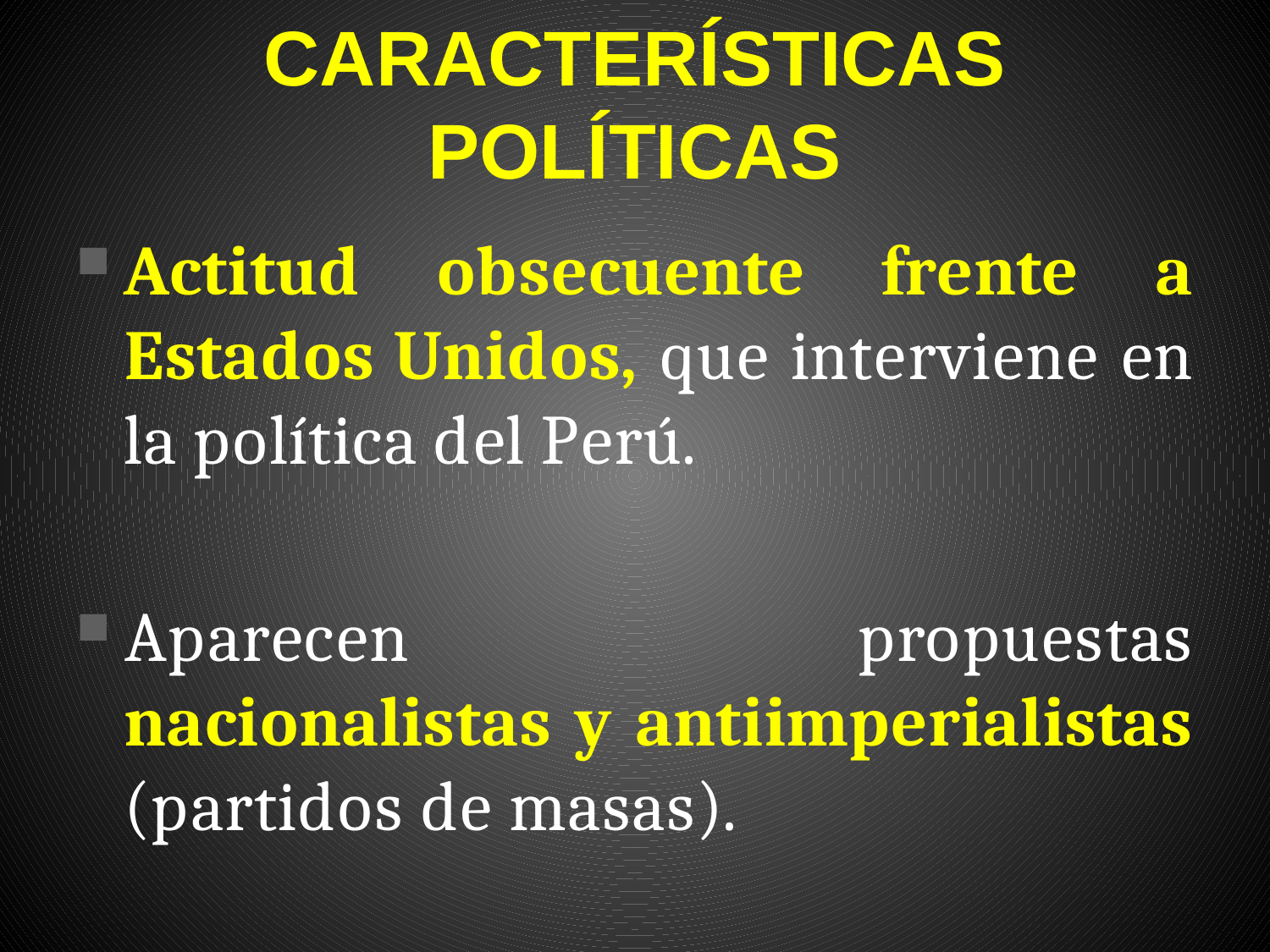

# CARACTERÍSTICAS POLÍTICAS
Actitud obsecuente frente a Estados Unidos, que interviene en la política del Perú.

Aparecen propuestas nacionalistas y antiimperialistas (partidos de masas).